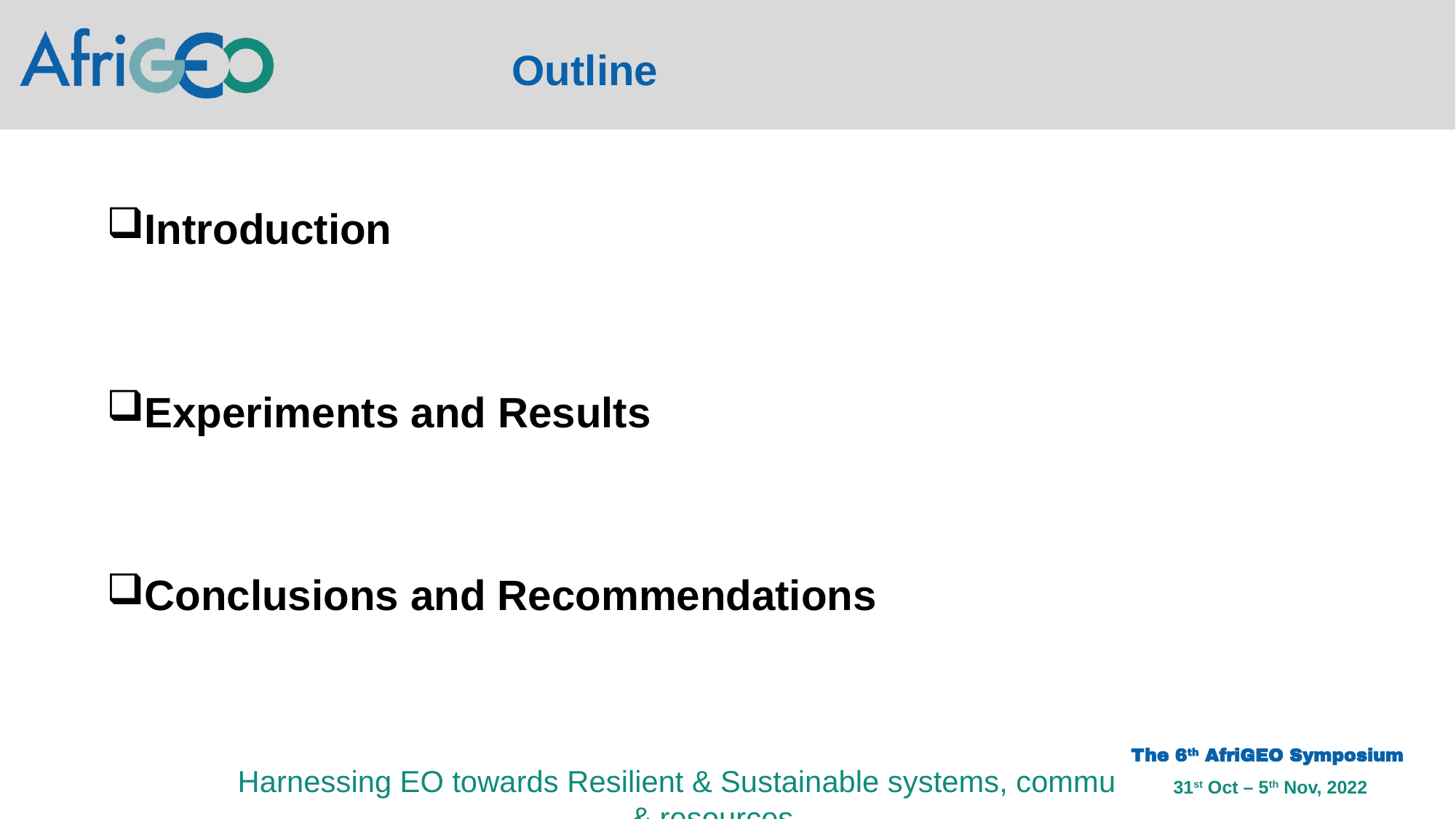

Outline
Introduction

Experiments and Results

Conclusions and Recommendations